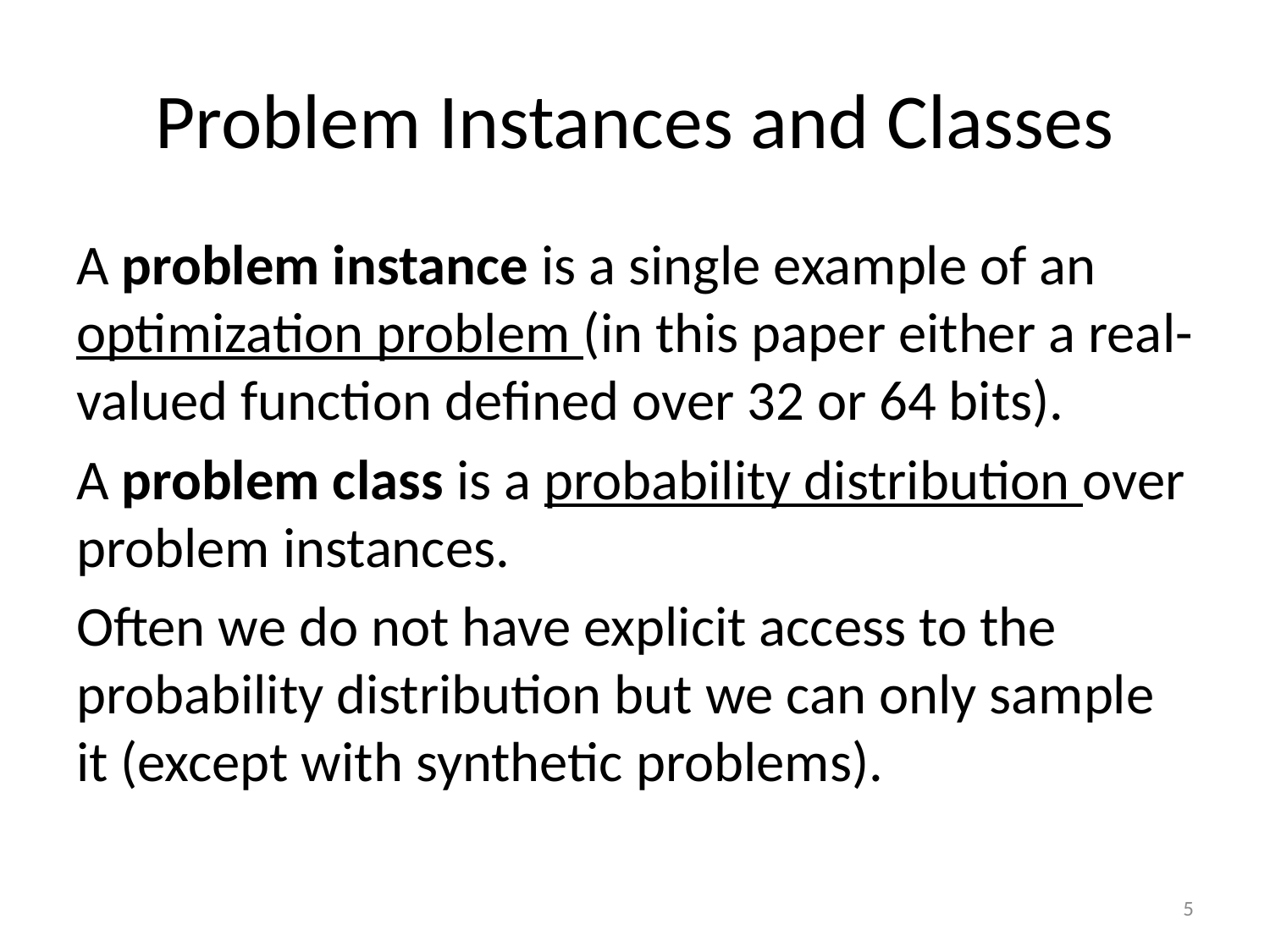

# Problem Instances and Classes
A problem instance is a single example of an optimization problem (in this paper either a real-valued function defined over 32 or 64 bits).
A problem class is a probability distribution over problem instances.
Often we do not have explicit access to the probability distribution but we can only sample it (except with synthetic problems).

5